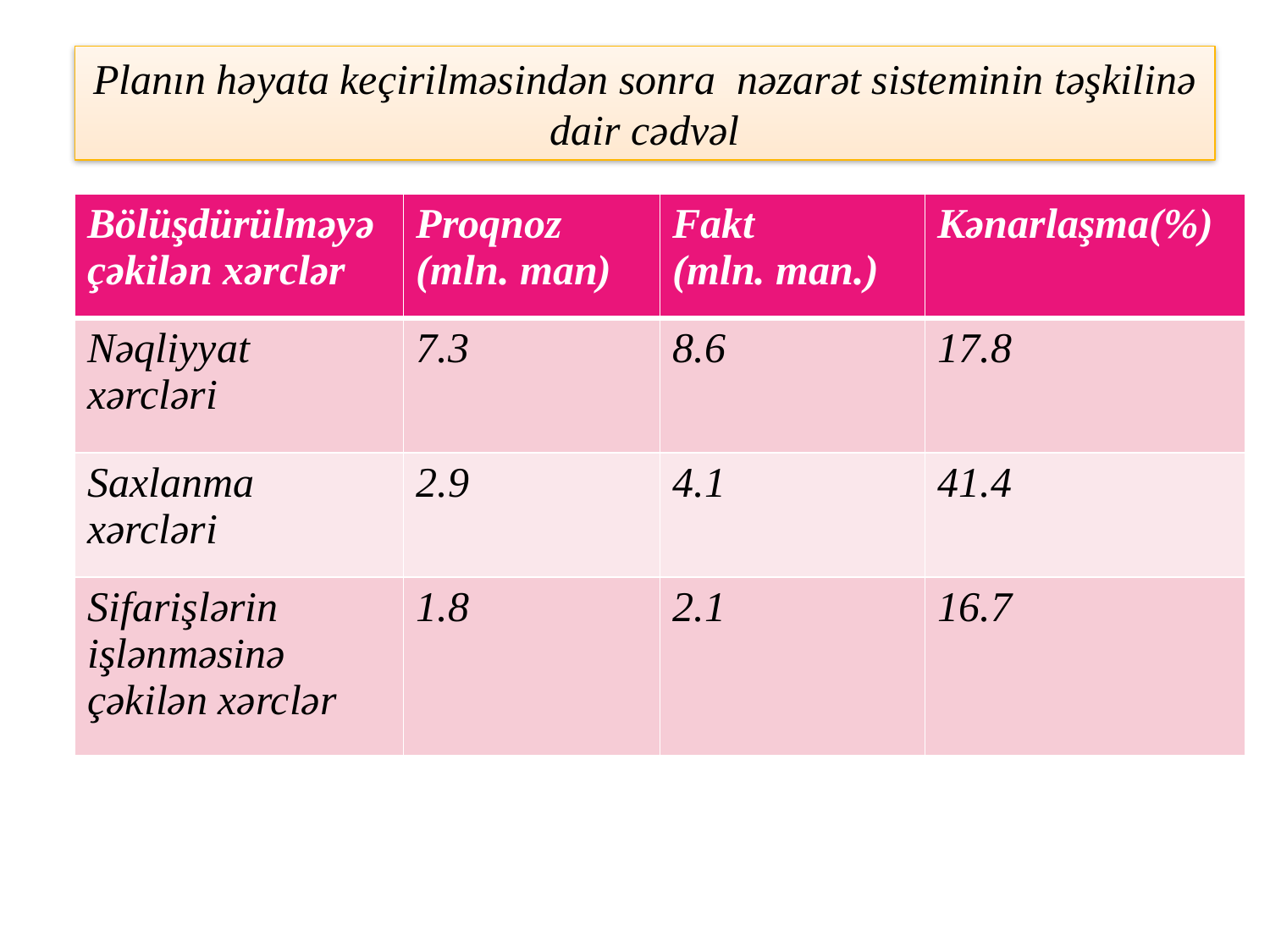

Planın həyata keçirilməsindən sonra  nəzarət sisteminin təşkilinə dair cədvəl
| Bölüşdürülməyə çəkilən xərclər | Proqnoz (mln. man) | Fakt (mln. man.) | Kənarlaşma(%) |
| --- | --- | --- | --- |
| Nəqliyyat xərcləri | 7.3 | 8.6 | 17.8 |
| Saxlanma xərcləri | 2.9 | 4.1 | 41.4 |
| Sifarişlərin işlənməsinə çəkilən xərclər | 1.8 | 2.1 | 16.7 |